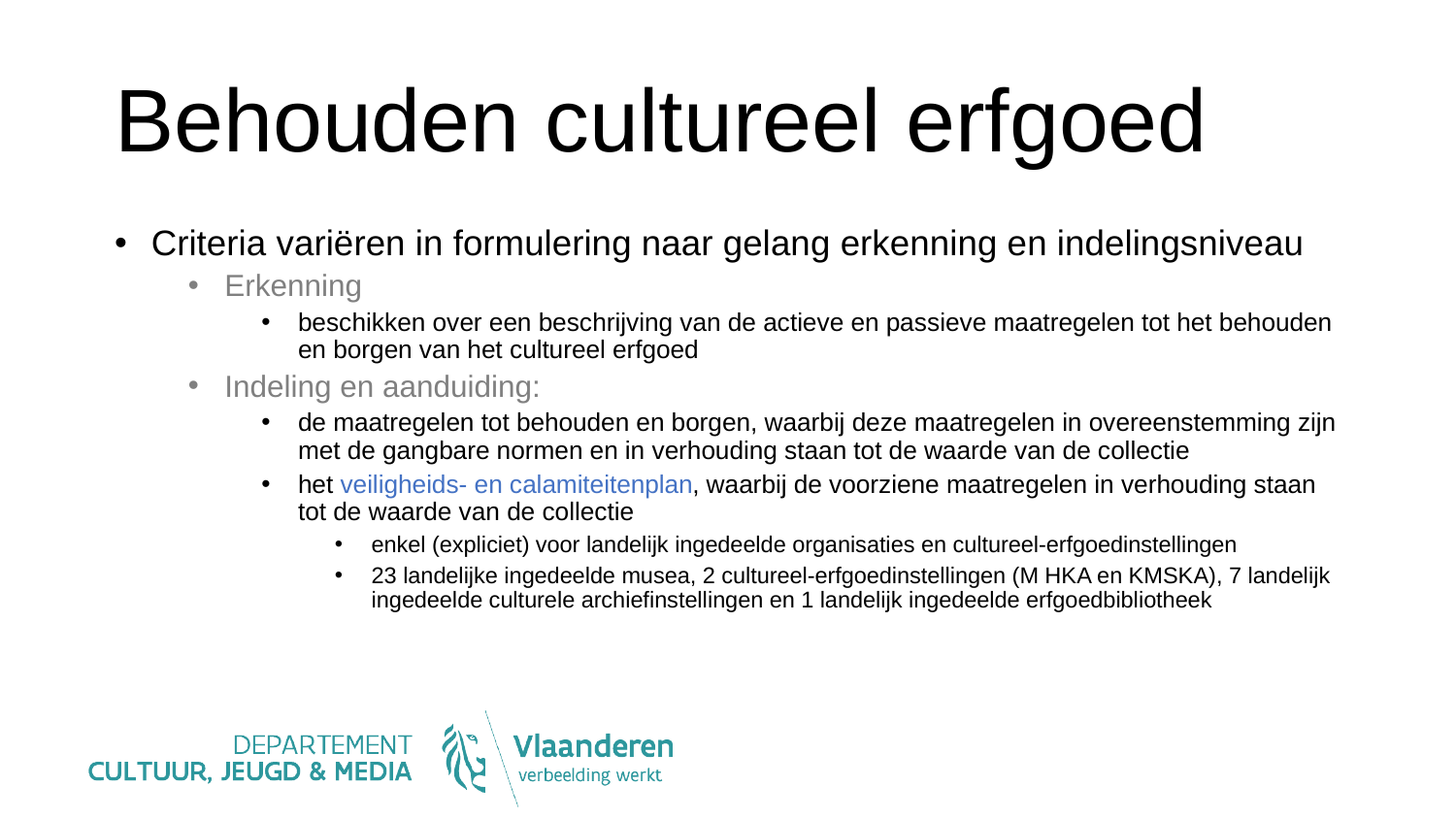

# Behouden cultureel erfgoed
Criteria variëren in formulering naar gelang erkenning en indelingsniveau​
Erkenning
beschikken over een beschrijving van de actieve en passieve maatregelen tot het behouden en borgen van het cultureel erfgoed
Indeling en aanduiding:
de maatregelen tot behouden en borgen, waarbij deze maatregelen in overeenstemming zijn met de gangbare normen en in verhouding staan tot de waarde van de collectie
het veiligheids- en calamiteitenplan, waarbij de voorziene maatregelen in verhouding staan tot de waarde van de collectie
enkel (expliciet) voor landelijk ingedeelde organisaties en cultureel-erfgoedinstellingen
23 landelijke ingedeelde musea, 2 cultureel-erfgoedinstellingen (M HKA en KMSKA), 7 landelijk ingedeelde culturele archiefinstellingen en 1 landelijk ingedeelde erfgoedbibliotheek